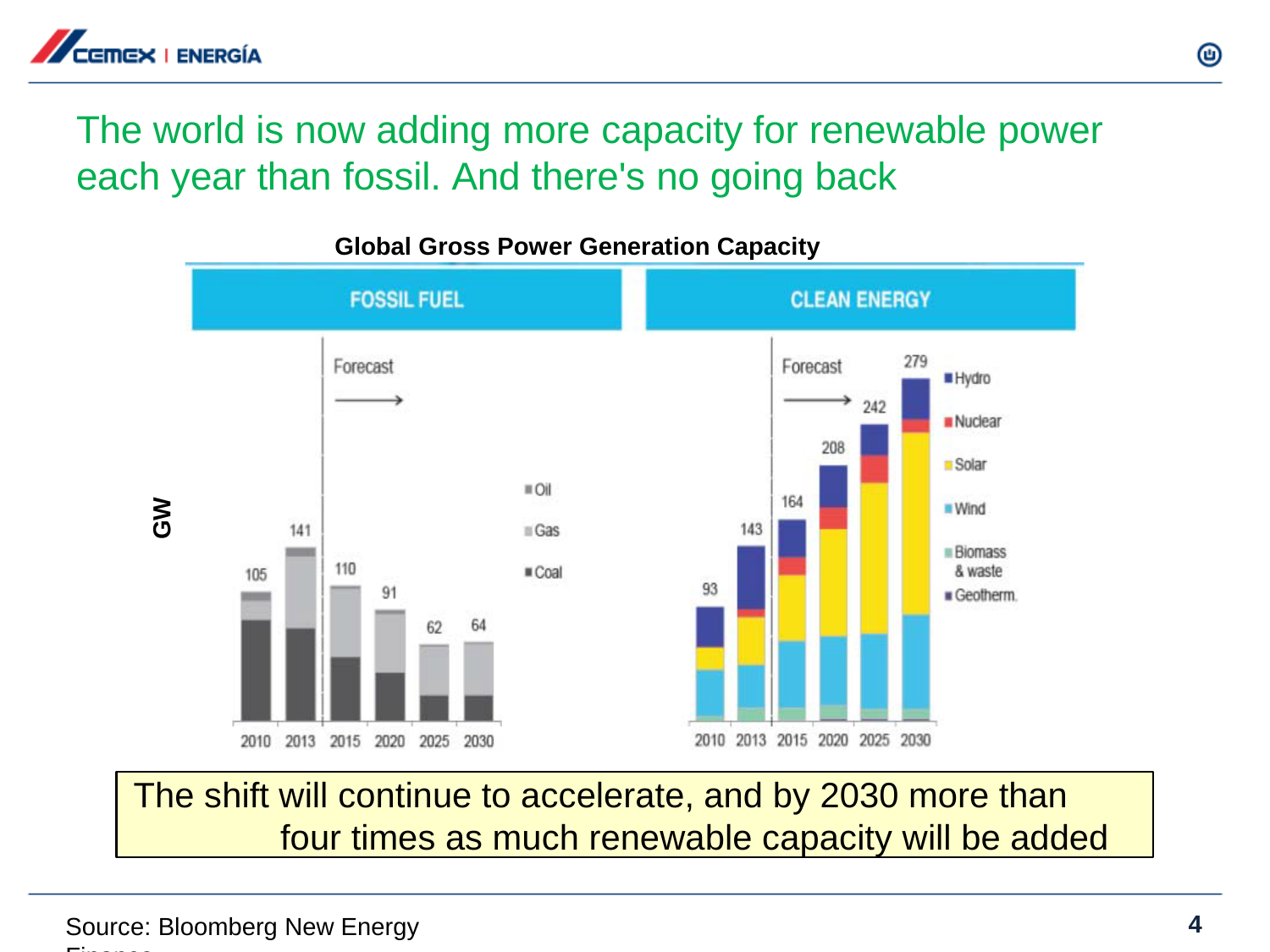

The world is now adding more capacity for renewable power each year than fossil. And there's no going back
Global Gross Power Generation Capacity Additions

GW
The shift will continue to accelerate, and by 2030 more than four times as much renewable capacity will be added
4
Source: Bloomberg New Energy Finance